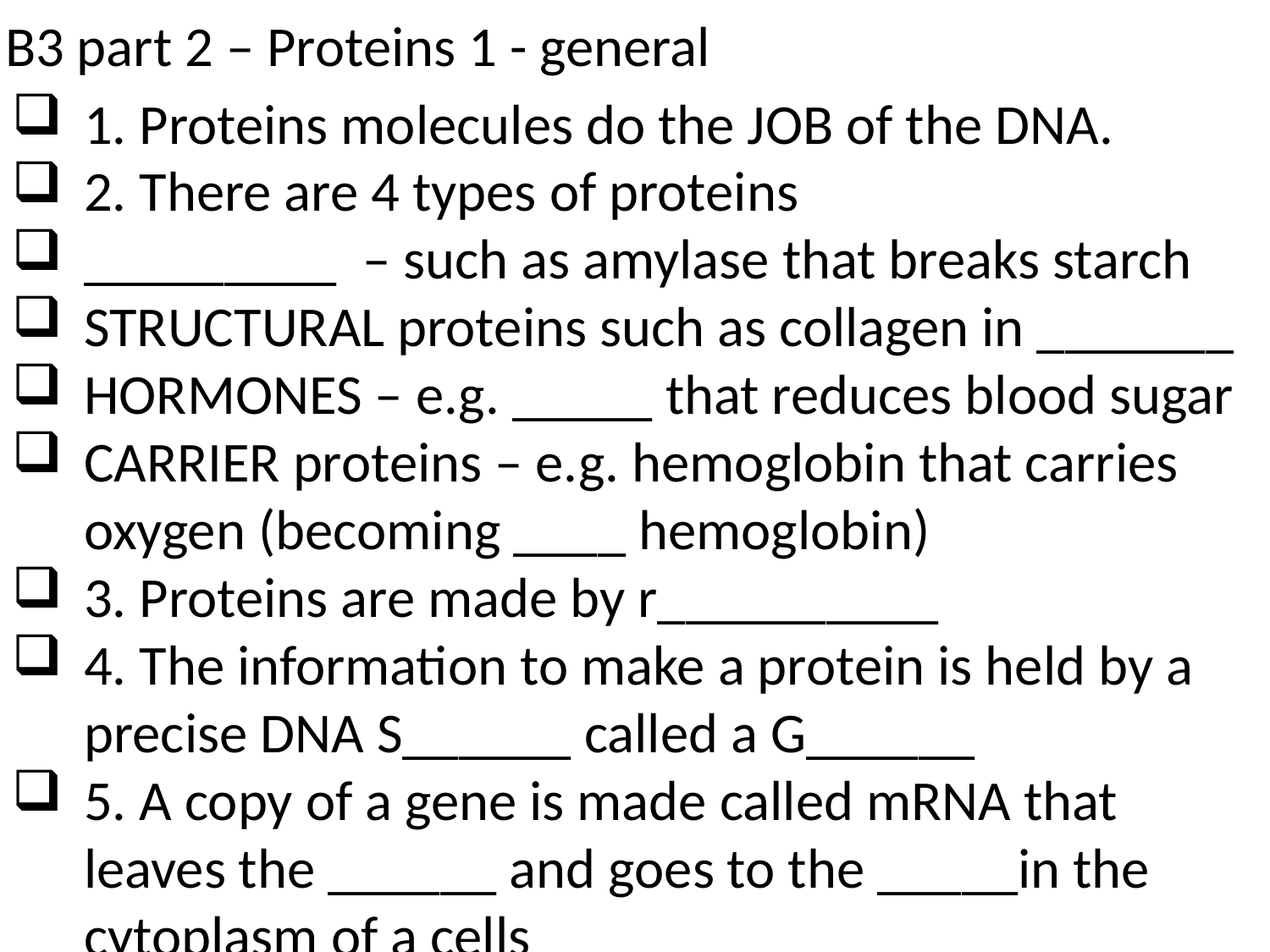

B3 part 2 – Proteins 1 - general
1. Proteins molecules do the JOB of the DNA.
2. There are 4 types of proteins
_________  – such as amylase that breaks starch
STRUCTURAL proteins such as collagen in _______
HORMONES – e.g. _____ that reduces blood sugar
CARRIER proteins – e.g. hemoglobin that carries oxygen (becoming ____ hemoglobin)
3. Proteins are made by r__________
4. The information to make a protein is held by a precise DNA S______ called a G______
5. A copy of a gene is made called mRNA that leaves the ______ and goes to the _____in the cytoplasm of a cells